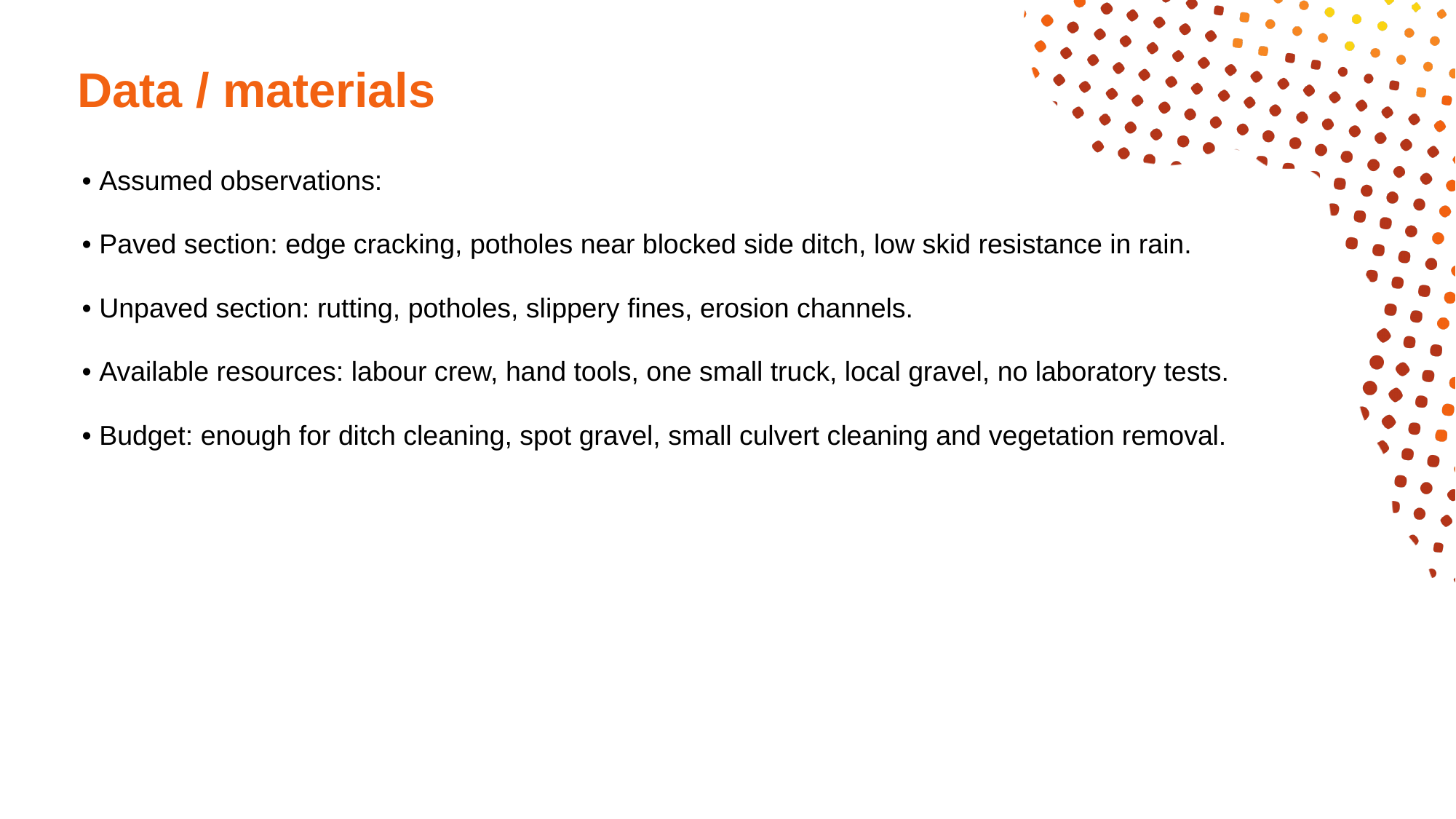

# Data / materials

• Assumed observations:
• Paved section: edge cracking, potholes near blocked side ditch, low skid resistance in rain.
• Unpaved section: rutting, potholes, slippery fines, erosion channels.
• Available resources: labour crew, hand tools, one small truck, local gravel, no laboratory tests.
• Budget: enough for ditch cleaning, spot gravel, small culvert cleaning and vegetation removal.